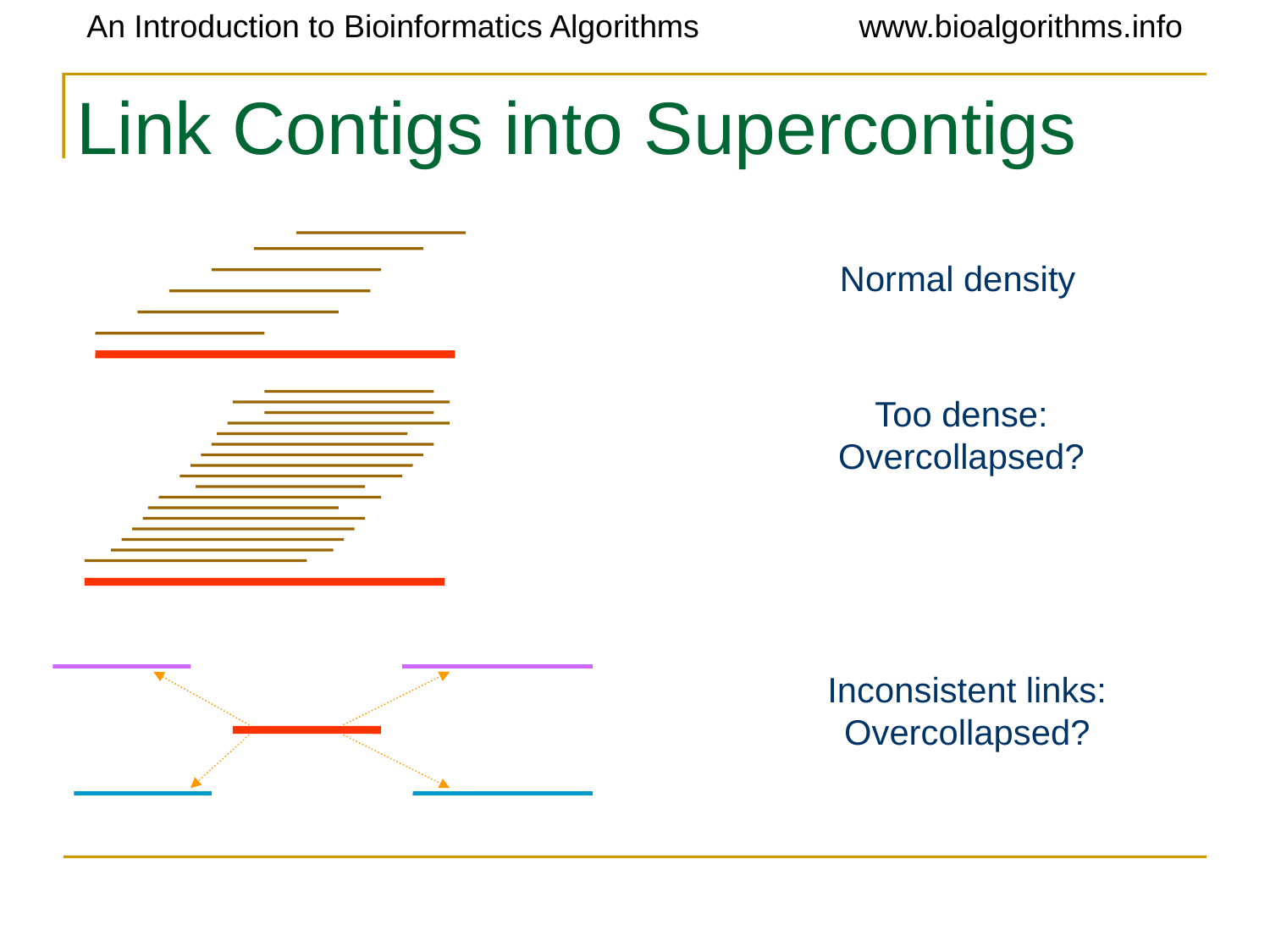

# Link Contigs into Supercontigs

Normal density

Too dense: Overcollapsed?

Inconsistent links: Overcollapsed?